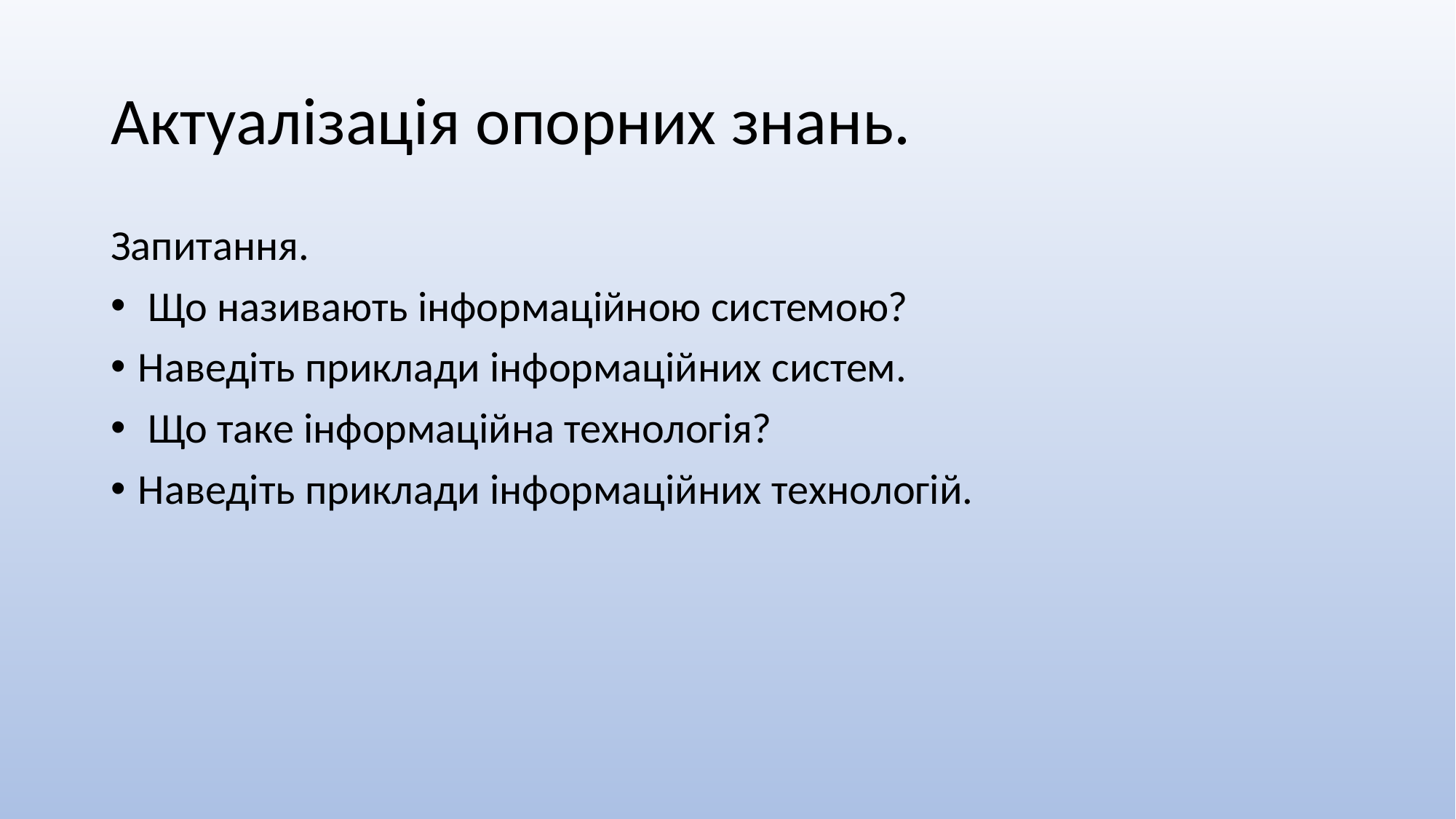

# Актуалізація опорних знань.
Запитання.
 Що називають інформаційною системою?
Наведіть приклади інформаційних систем.
 Що таке інформаційна технологія?
Наведіть приклади інформаційних технологій.